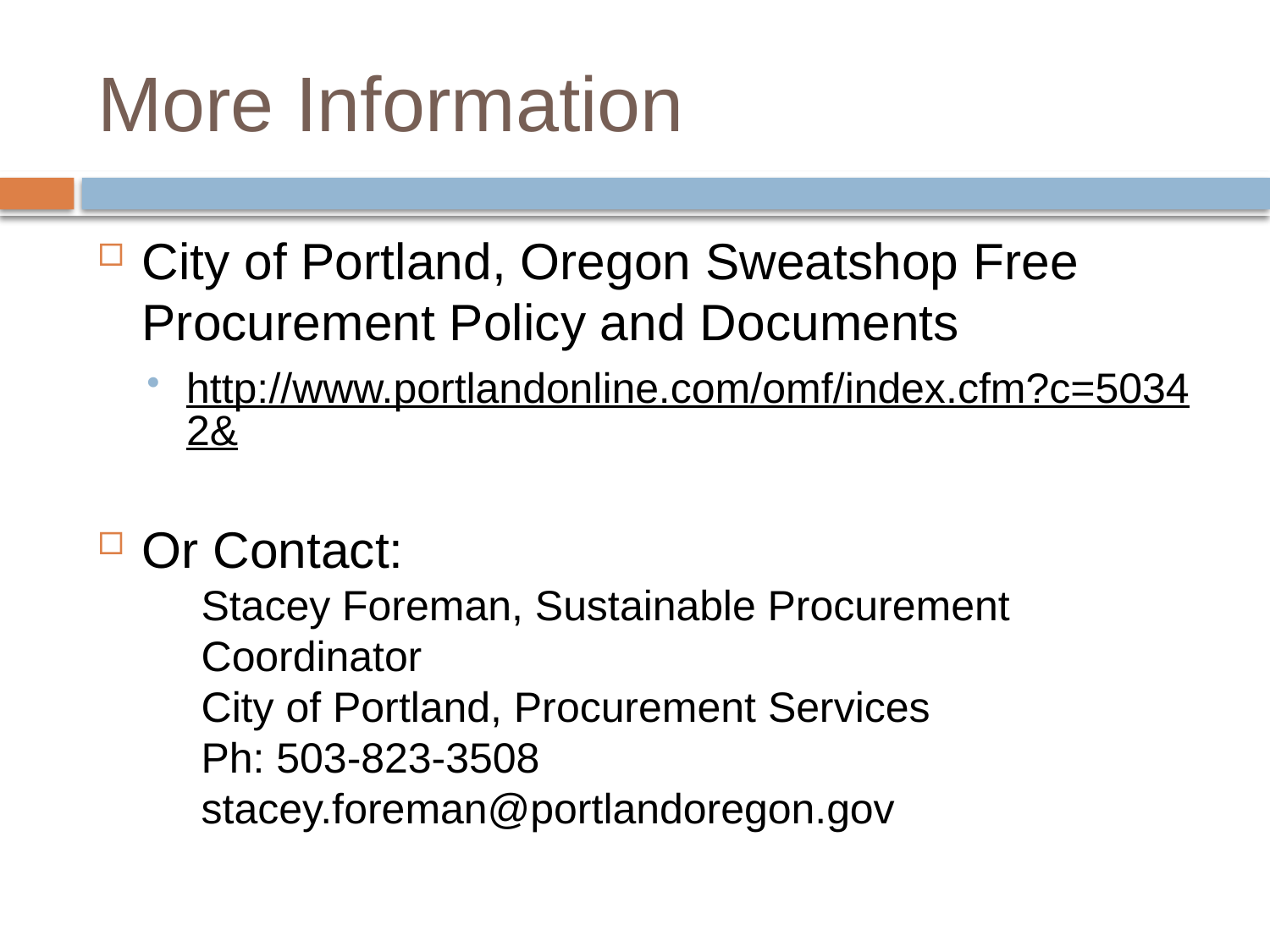

# More Information
City of Portland, Oregon Sweatshop Free Procurement Policy and Documents
http://www.portlandonline.com/omf/index.cfm?c=50342&
Or Contact:
Stacey Foreman, Sustainable Procurement Coordinator
City of Portland, Procurement Services
Ph: 503-823-3508
stacey.foreman@portlandoregon.gov